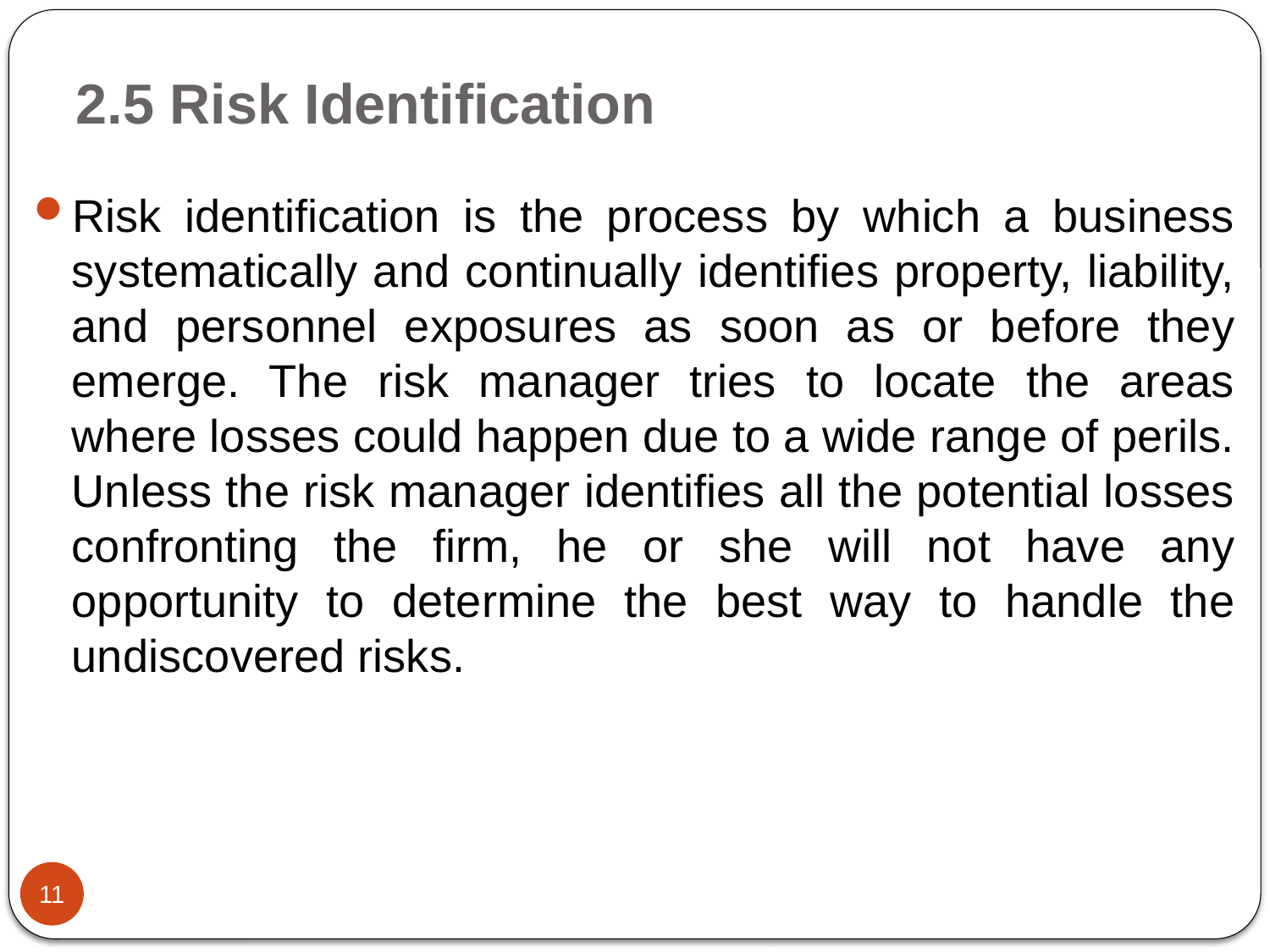

# 2.5 Risk Identification
Risk identification is the process by which a business systematically and continually identifies property, liability, and personnel exposures as soon as or before they emerge. The risk manager tries to locate the areas where losses could happen due to a wide range of perils. Unless the risk manager identifies all the potential losses confronting the firm, he or she will not have any opportunity to determine the best way to handle the undiscovered risks.

11